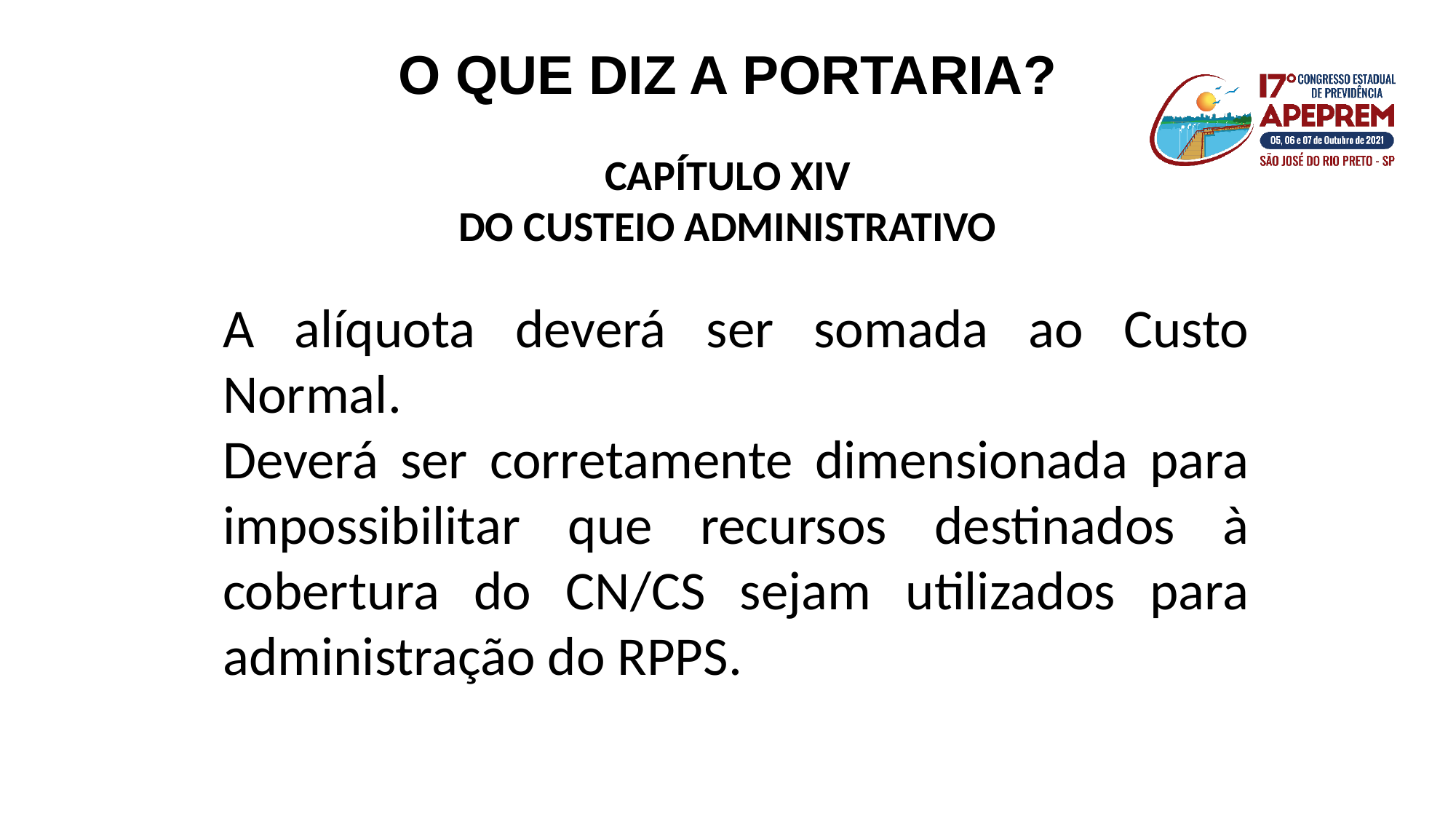

O QUE DIZ A PORTARIA?
CAPÍTULO XIV
DO CUSTEIO ADMINISTRATIVO
A alíquota deverá ser somada ao Custo Normal.
Deverá ser corretamente dimensionada para impossibilitar que recursos destinados à cobertura do CN/CS sejam utilizados para administração do RPPS.